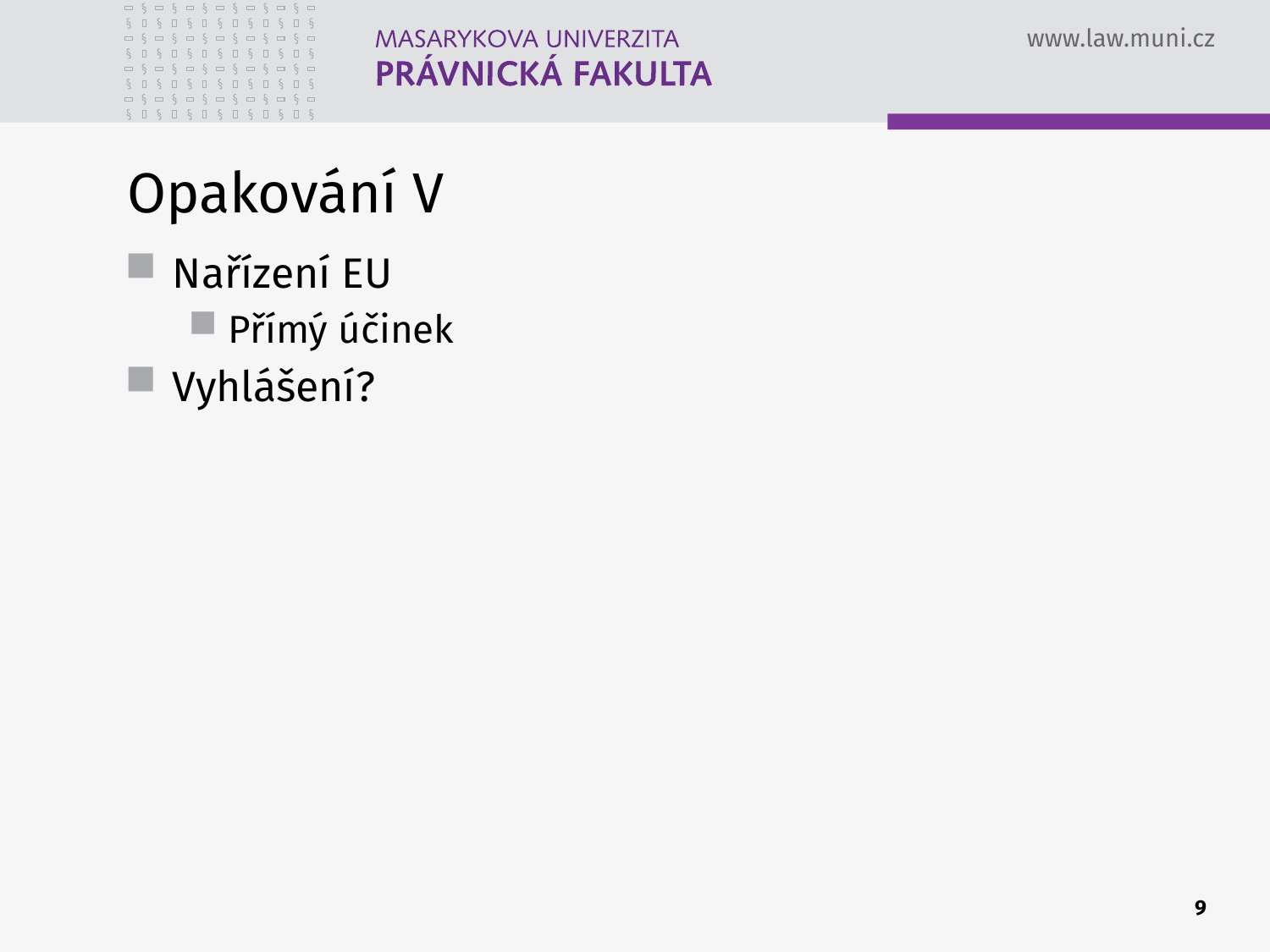

# Opakování V
Nařízení EU
Přímý účinek
Vyhlášení?

9